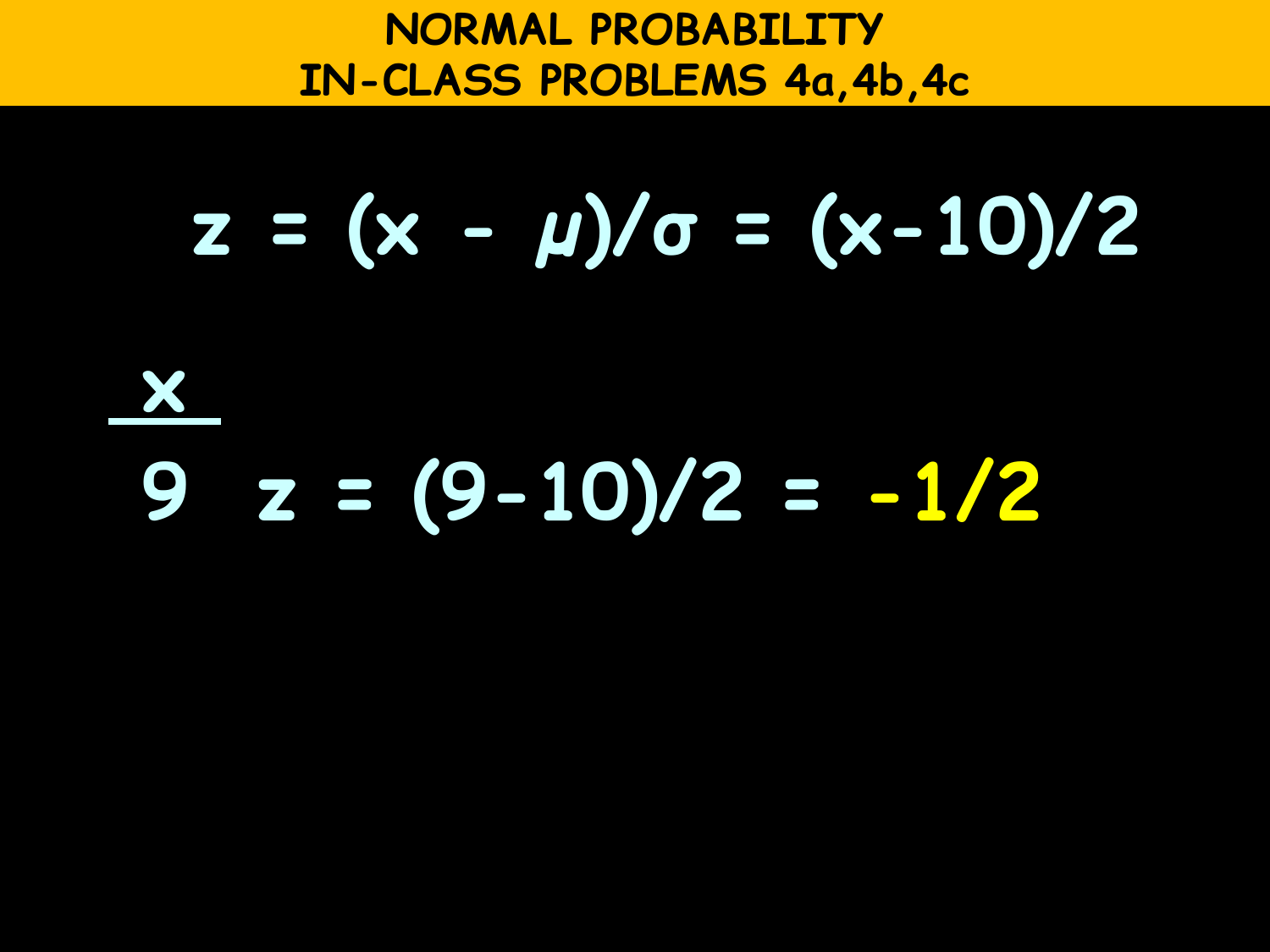

NORMAL PROBABILITY
IN-CLASS PROBLEMS 4a,4b,4c
z = (x - µ)/σ = (x-10)/2

 x .
 9  z = (9-10)/2 = -1/2